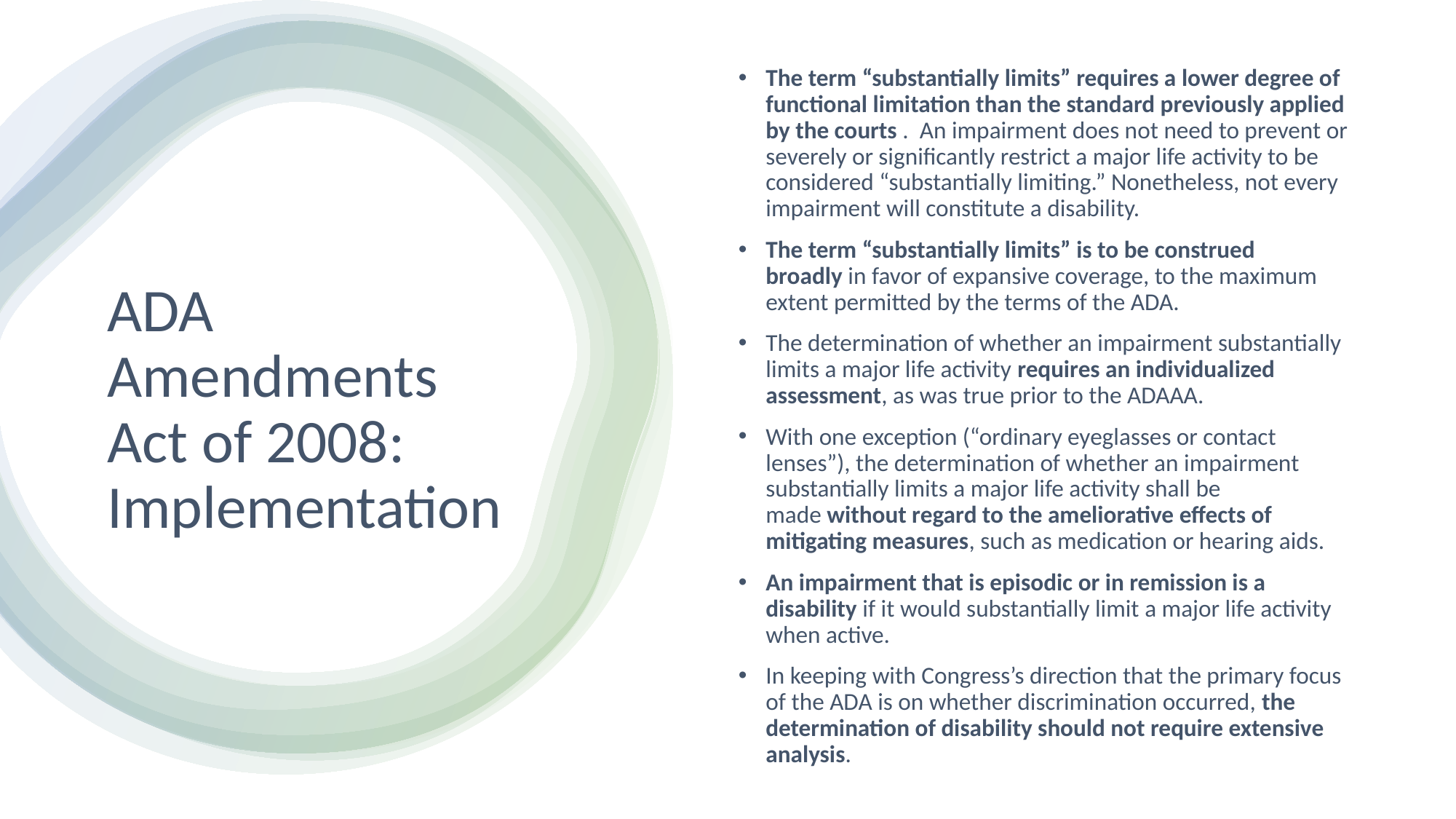

The term “substantially limits” requires a lower degree of functional limitation than the standard previously applied by the courts .  An impairment does not need to prevent or severely or significantly restrict a major life activity to be considered “substantially limiting.” Nonetheless, not every impairment will constitute a disability.
The term “substantially limits” is to be construed broadly in favor of expansive coverage, to the maximum extent permitted by the terms of the ADA.
The determination of whether an impairment substantially limits a major life activity requires an individualized assessment, as was true prior to the ADAAA.
With one exception (“ordinary eyeglasses or contact lenses”), the determination of whether an impairment substantially limits a major life activity shall be made without regard to the ameliorative effects of mitigating measures, such as medication or hearing aids.
An impairment that is episodic or in remission is a disability if it would substantially limit a major life activity when active.
In keeping with Congress’s direction that the primary focus of the ADA is on whether discrimination occurred, the determination of disability should not require extensive analysis.

# ADA Amendments Act of 2008: Implementation